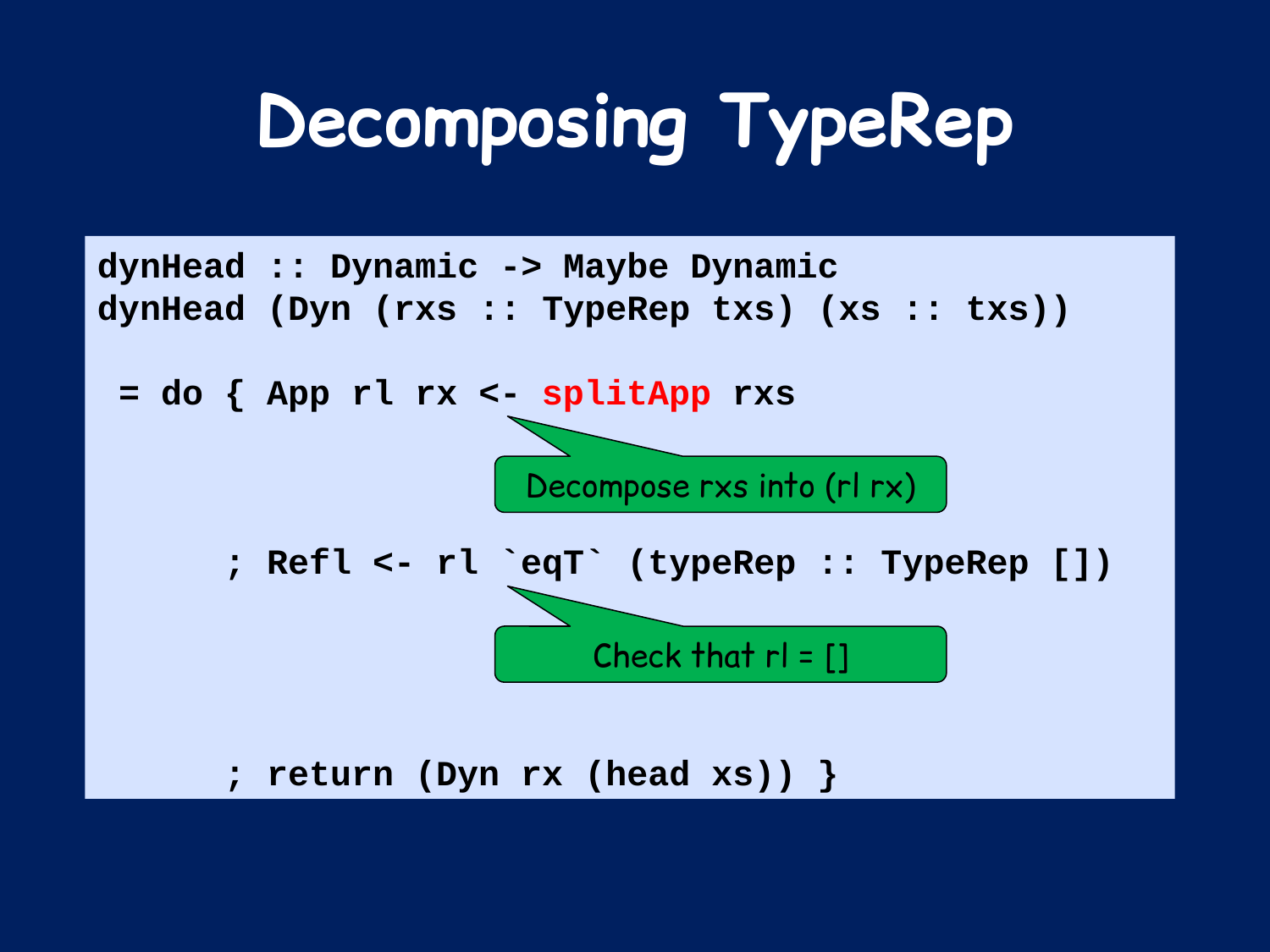

# Decomposing TypeRep
dynHead :: Dynamic -> Maybe Dynamic
dynHead (Dyn (rxs :: TypeRep txs) (xs :: txs))

 = do { App rl rx <- splitApp rxs

      ; Refl <- rl `eqT` (typeRep :: TypeRep [])

      ; return (Dyn rx (head xs)) }
Decompose rxs into (rl rx)
Check that rl = []